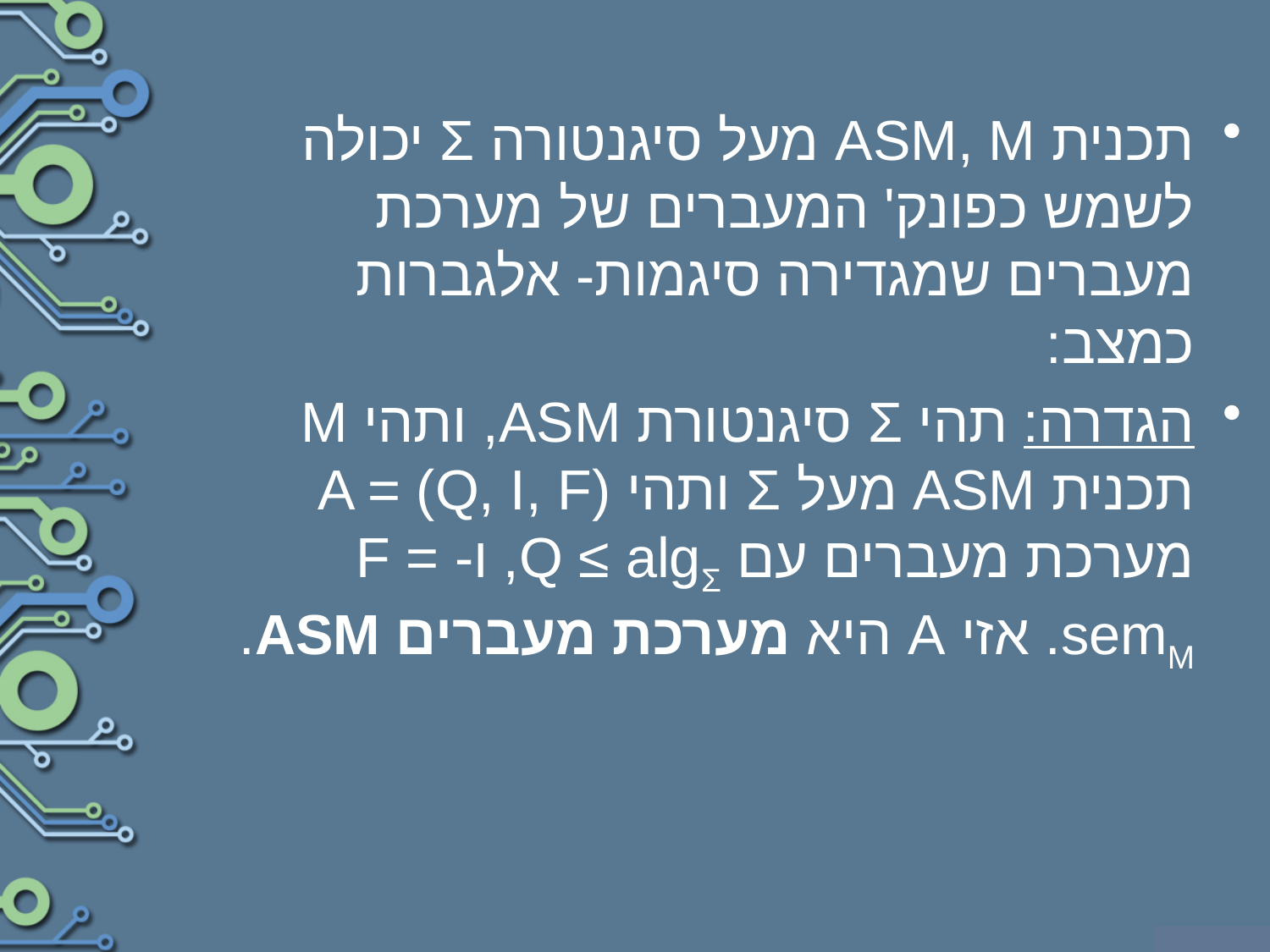

תכנית ASM, M מעל סיגנטורה Σ יכולה לשמש כפונק' המעברים של מערכת מעברים שמגדירה סיגמות- אלגברות כמצב:
הגדרה: תהי Σ סיגנטורת ASM, ותהי M תכנית ASM מעל Σ ותהי A = (Q, I, F) מערכת מעברים עם Q ≤ algΣ, ו- F = semM. אזי A היא מערכת מעברים ASM.